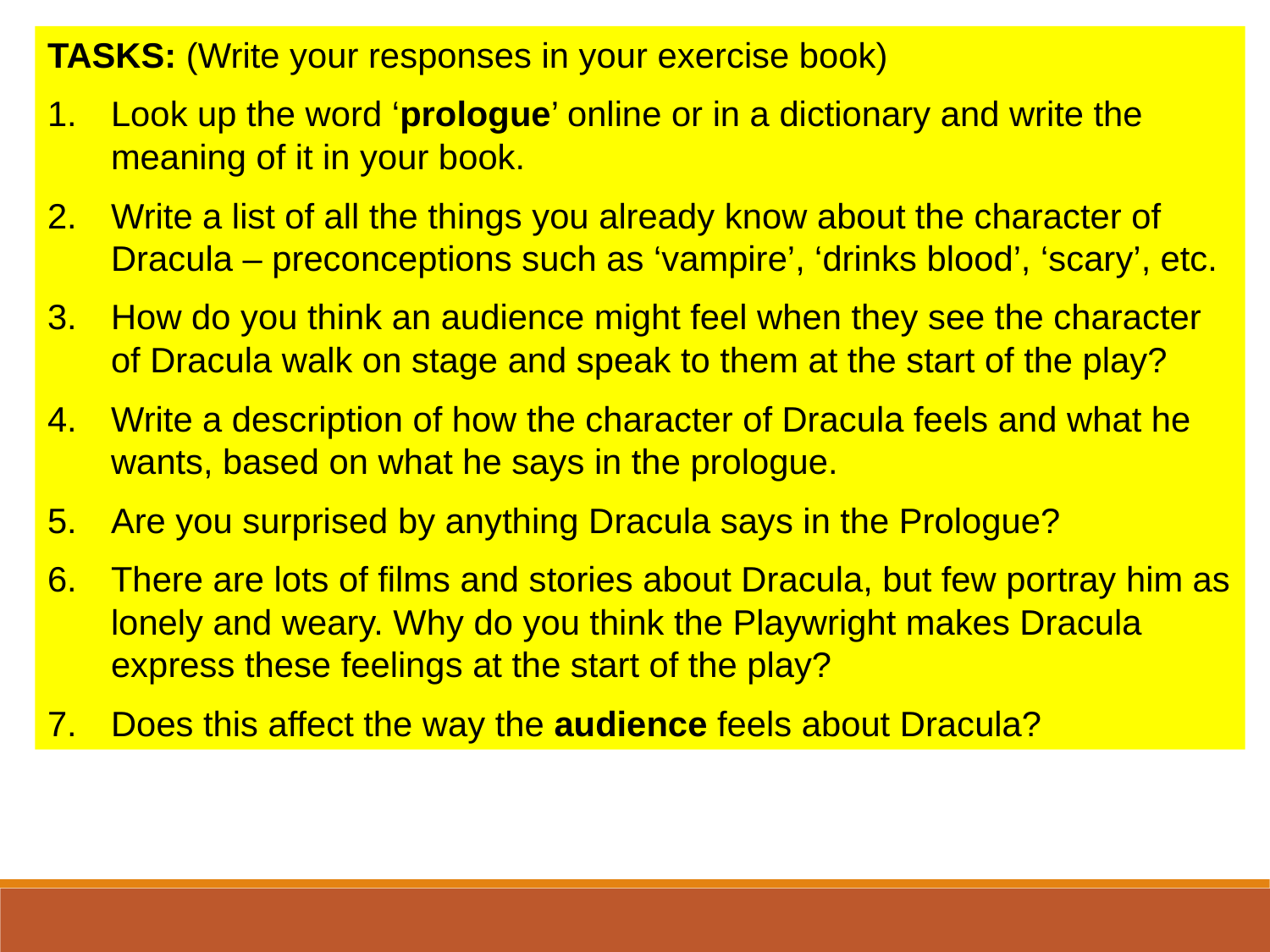

TASKS: (Write your responses in your exercise book)

Look up the word ‘prologue’ online or in a dictionary and write the meaning of it in your book.

Write a list of all the things you already know about the character of Dracula – preconceptions such as ‘vampire’, ‘drinks blood’, ‘scary’, etc.

How do you think an audience might feel when they see the character of Dracula walk on stage and speak to them at the start of the play?

Write a description of how the character of Dracula feels and what he wants, based on what he says in the prologue.

Are you surprised by anything Dracula says in the Prologue?

There are lots of films and stories about Dracula, but few portray him as lonely and weary. Why do you think the Playwright makes Dracula express these feelings at the start of the play?

Does this affect the way the audience feels about Dracula?